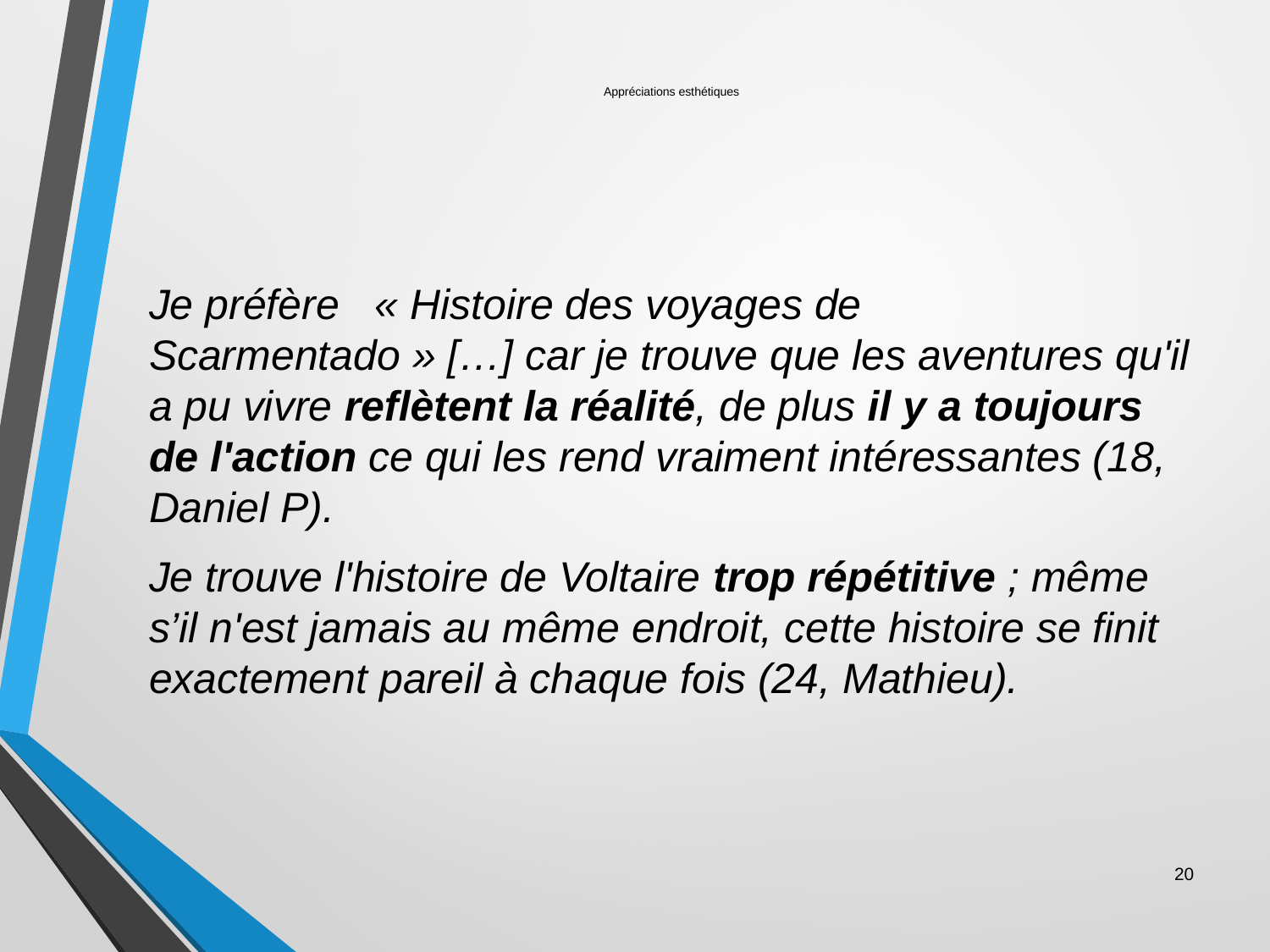

# Appréciations esthétiques
Je préfère   « Histoire des voyages de Scarmentado » […] car je trouve que les aventures qu'il a pu vivre reflètent la réalité, de plus il y a toujours de l'action ce qui les rend vraiment intéressantes (18, Daniel P).
Je trouve l'histoire de Voltaire trop répétitive ; même s’il n'est jamais au même endroit, cette histoire se finit exactement pareil à chaque fois (24, Mathieu).

20